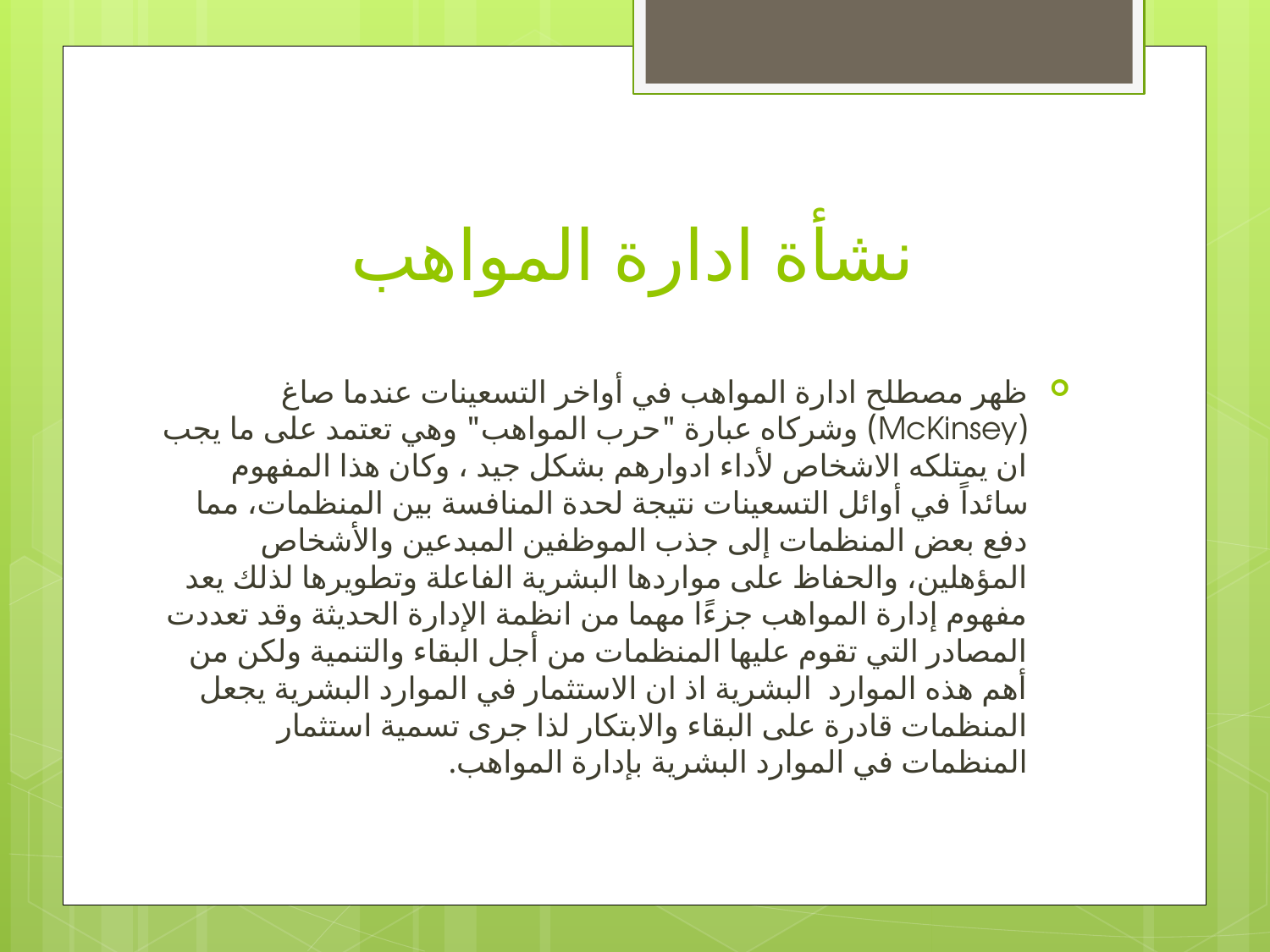

# نشأة ادارة المواهب

ظهر مصطلح ادارة المواهب في أواخر التسعينات عندما صاغ (McKinsey) وشركاه عبارة "حرب المواهب" وهي تعتمد على ما يجب ان يمتلكه الاشخاص لأداء ادوارهم بشكل جيد ، وكان هذا المفهوم سائداً في أوائل التسعينات نتيجة لحدة المنافسة بين المنظمات، مما دفع بعض المنظمات إلى جذب الموظفين المبدعين والأشخاص المؤهلين، والحفاظ على مواردها البشرية الفاعلة وتطويرها لذلك يعد مفهوم إدارة المواهب جزءًا مهما من انظمة الإدارة الحديثة وقد تعددت المصادر التي تقوم عليها المنظمات من أجل البقاء والتنمية ولكن من أهم هذه الموارد  البشرية اذ ان الاستثمار في الموارد البشرية يجعل المنظمات قادرة على البقاء والابتكار لذا جرى تسمية استثمار المنظمات في الموارد البشرية بإدارة المواهب.